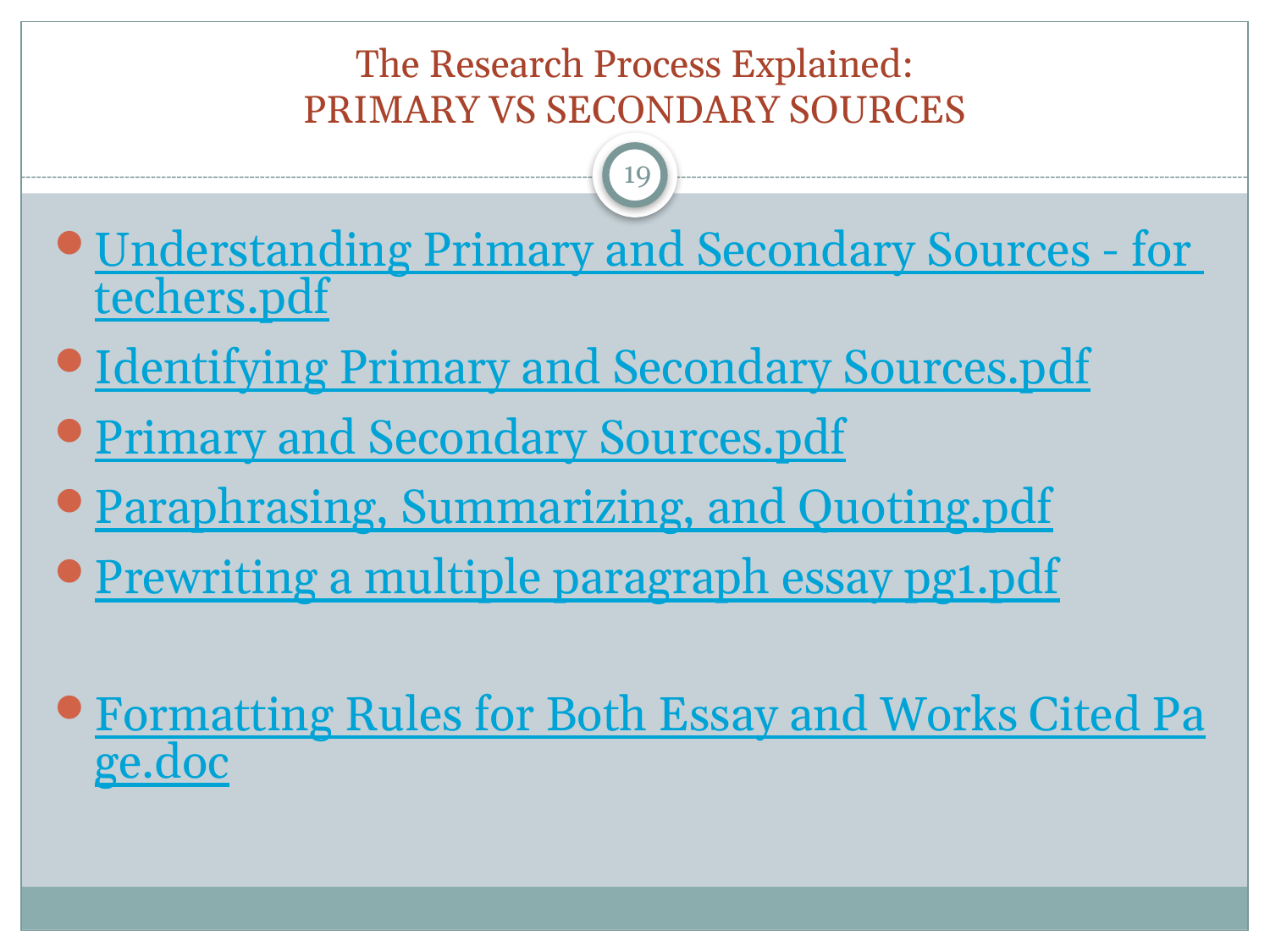

# The Research Process Explained: PRIMARY VS SECONDARY SOURCES
19
Understanding Primary and Secondary Sources - for techers.pdf
Identifying Primary and Secondary Sources.pdf
Primary and Secondary Sources.pdf
Paraphrasing, Summarizing, and Quoting.pdf
Prewriting a multiple paragraph essay pg1.pdf

Formatting Rules for Both Essay and Works Cited Page.doc